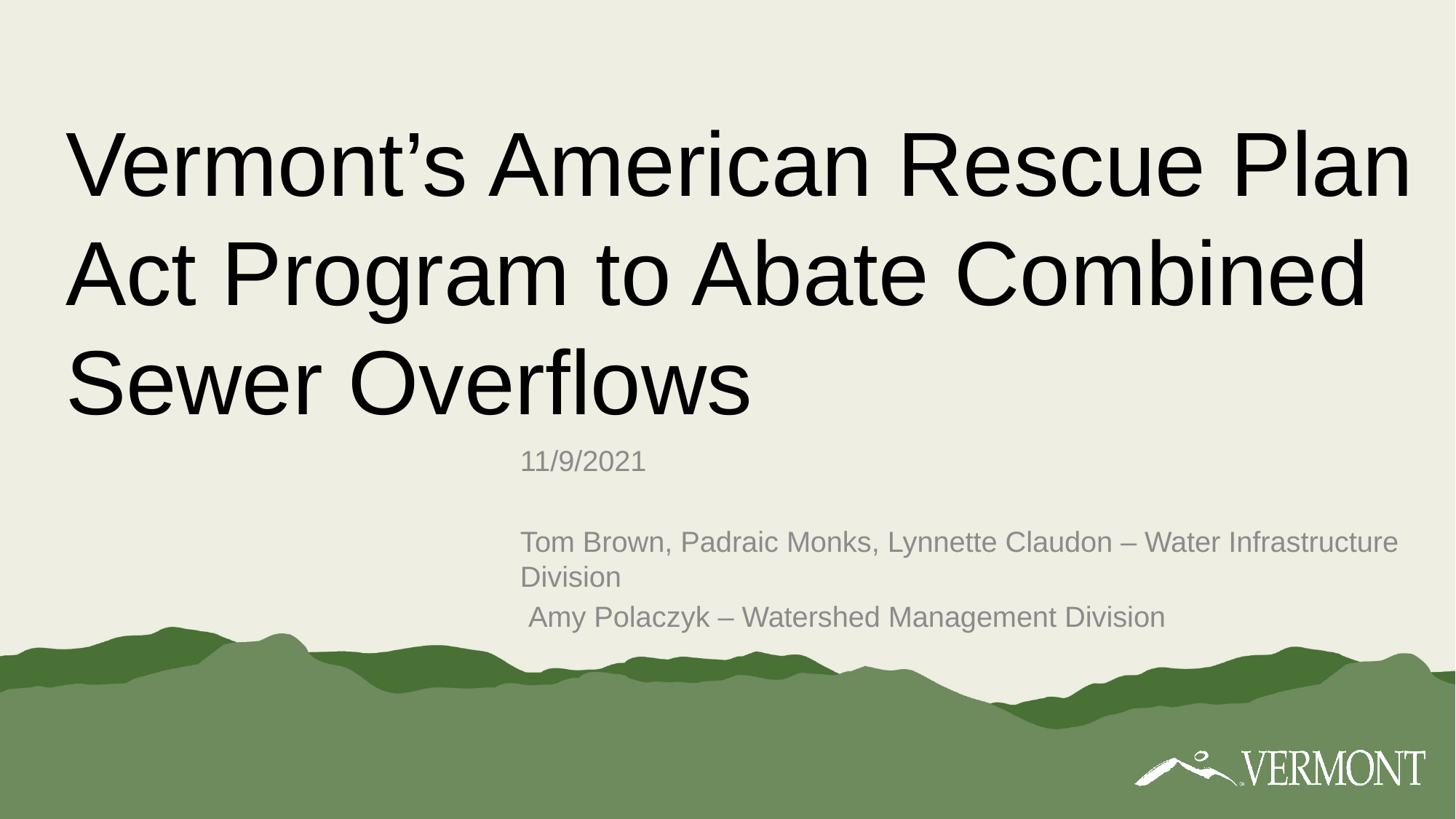

# Vermont’s American Rescue Plan Act Program to Abate Combined Sewer Overflows
11/9/2021

Tom Brown, Padraic Monks, Lynnette Claudon – Water Infrastructure Division
 Amy Polaczyk – Watershed Management Division